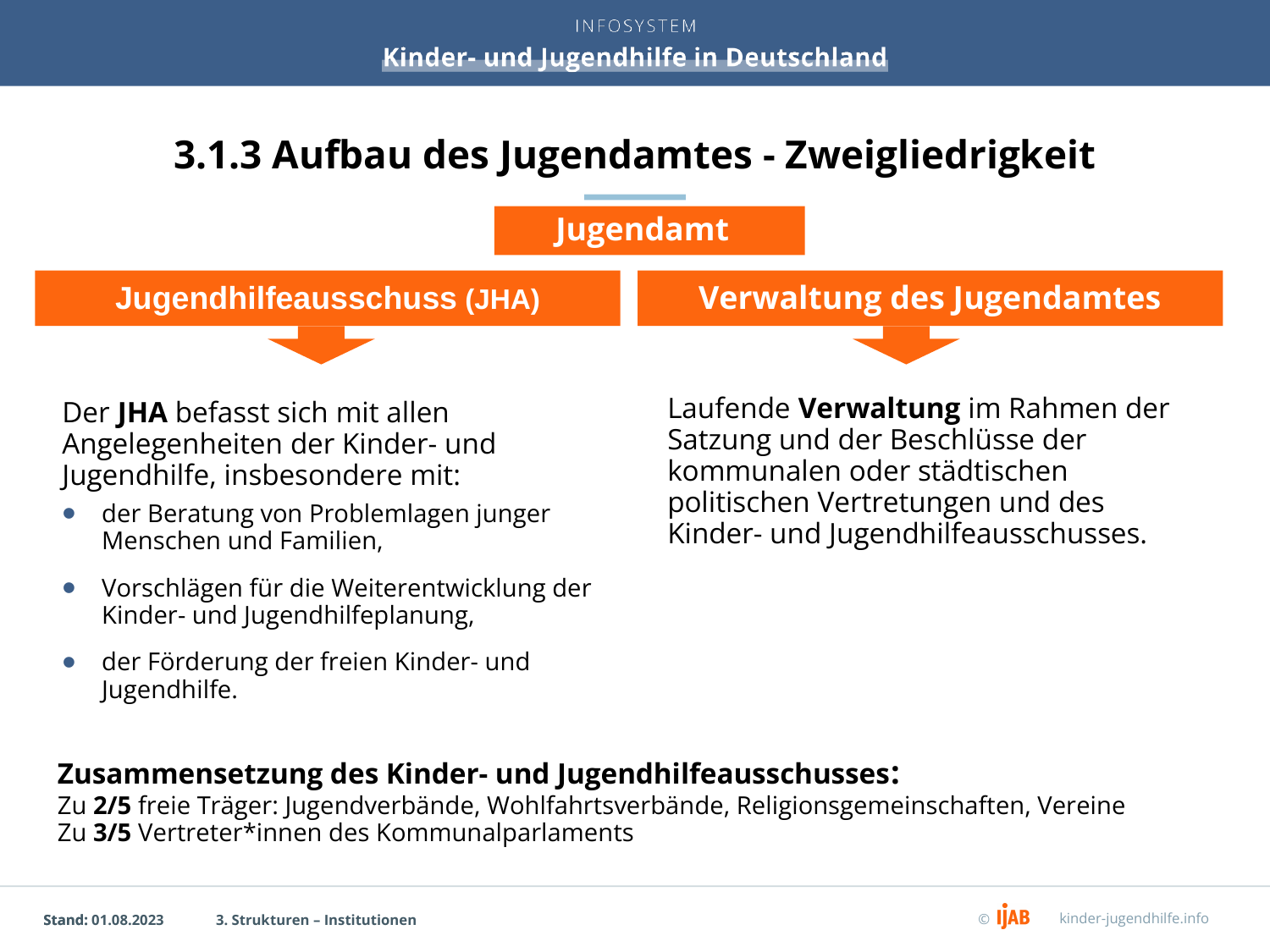

# 3.1.3 Aufbau des Jugendamtes - Zweigliedrigkeit

Jugendamt
Jugendhilfeausschuss (JHA)
Verwaltung des Jugendamtes

Laufende Verwaltung im Rahmen der Satzung und der Beschlüsse der kommunalen oder städtischen politischen Vertretungen und des Kinder- und Jugendhilfeausschusses.
Der JHA befasst sich mit allen Angelegenheiten der Kinder- und Jugendhilfe, insbesondere mit:
der Beratung von Problemlagen junger Menschen und Familien,
Vorschlägen für die Weiterentwicklung der Kinder- und Jugendhilfeplanung,
der Förderung der freien Kinder- und Jugendhilfe.
Zusammensetzung des Kinder- und Jugendhilfeausschusses:
Zu 2/5 freie Träger: Jugendverbände, Wohlfahrtsverbände, Religionsgemeinschaften, Vereine
Zu 3/5 Vertreter*innen des Kommunalparlaments
3. Strukturen – Institutionen